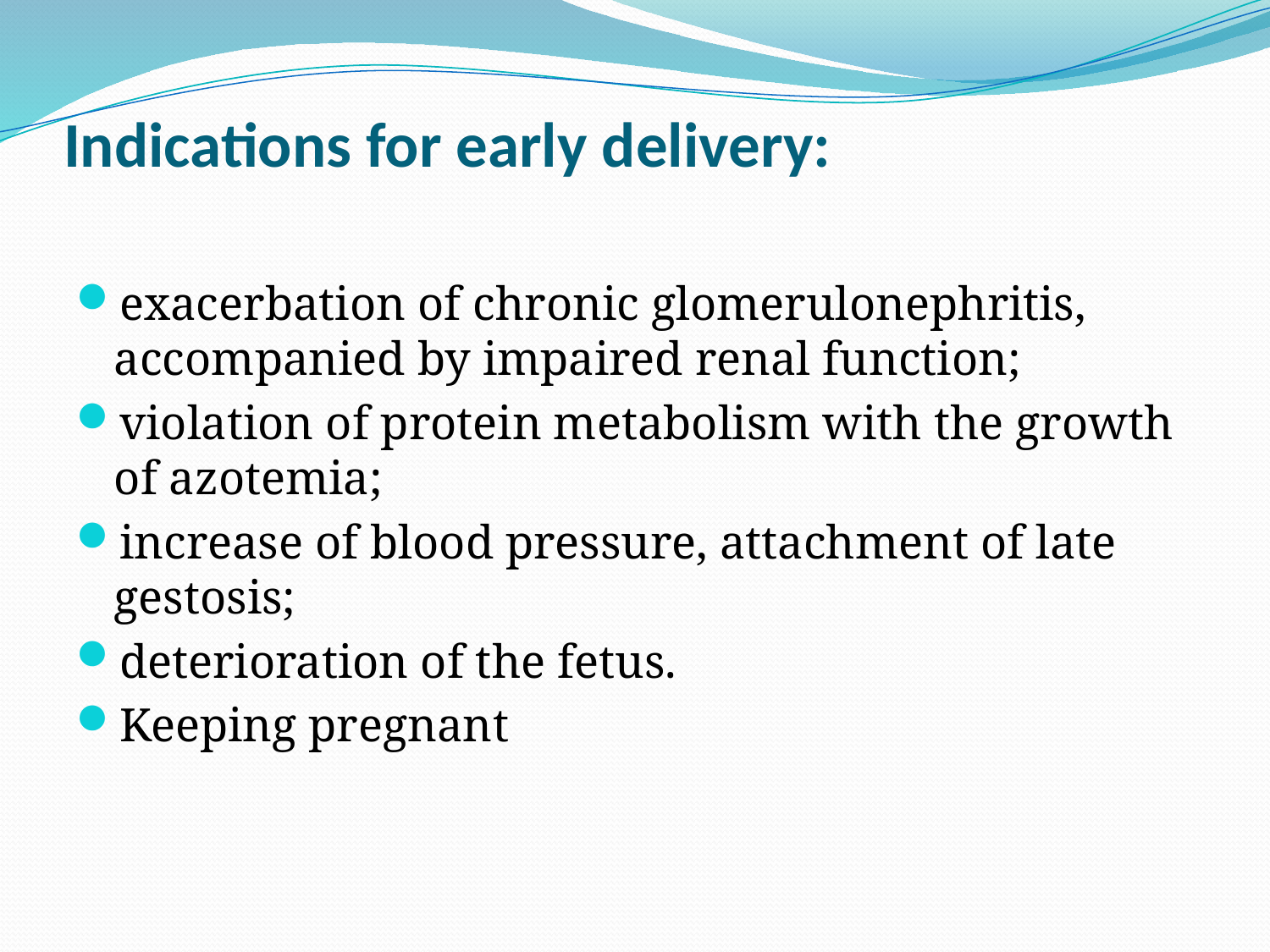

# Indications for early delivery:
exacerbation of chronic glomerulonephritis, accompanied by impaired renal function;
violation of protein metabolism with the growth of azotemia;
increase of blood pressure, attachment of late gestosis;
deterioration of the fetus.
Keeping pregnant